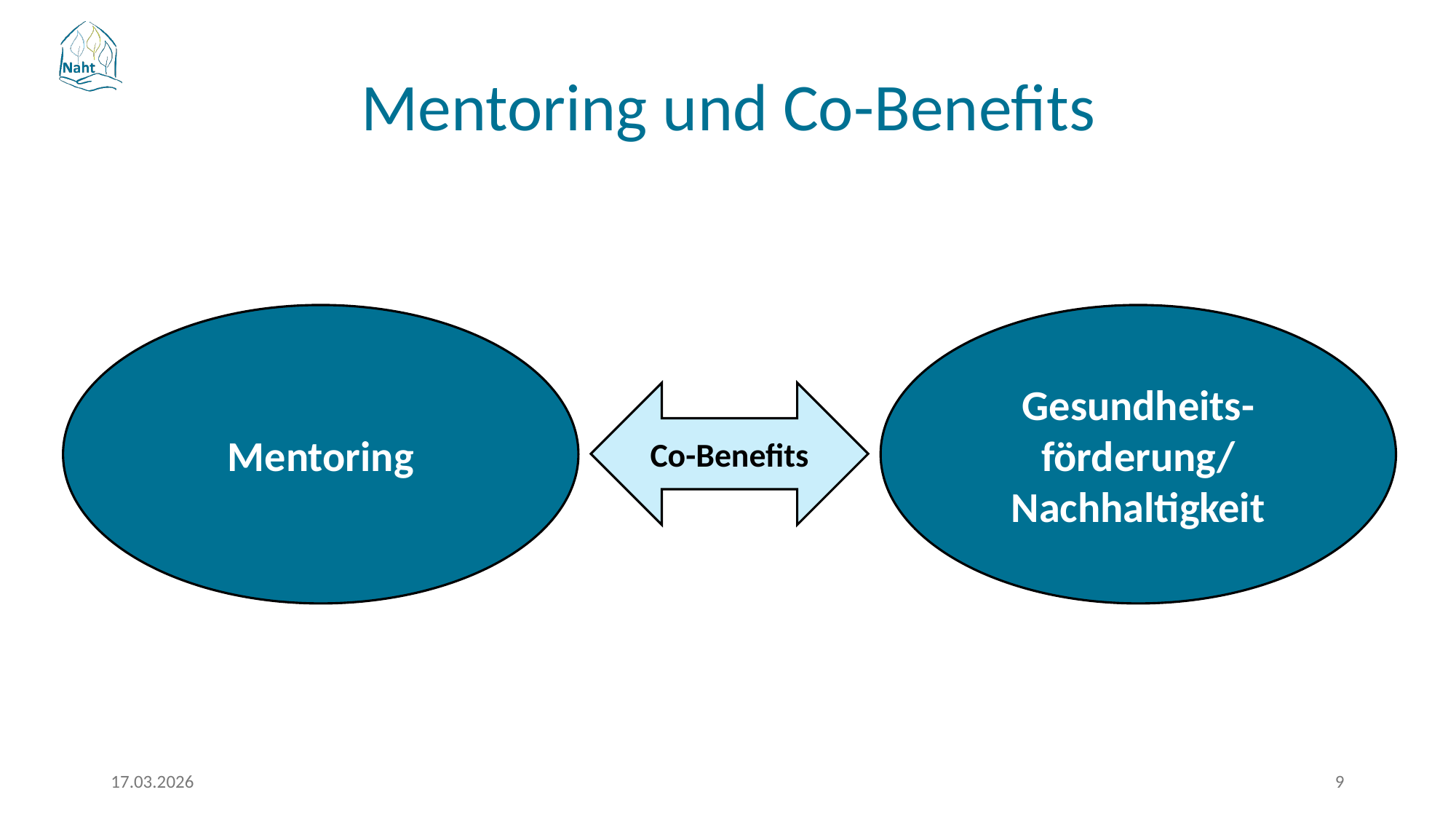

# Mentoring und Co-Benefits
Mentoring
Gesundheits-förderung/
Nachhaltigkeit
Co-Benefits
17.03.2026
9